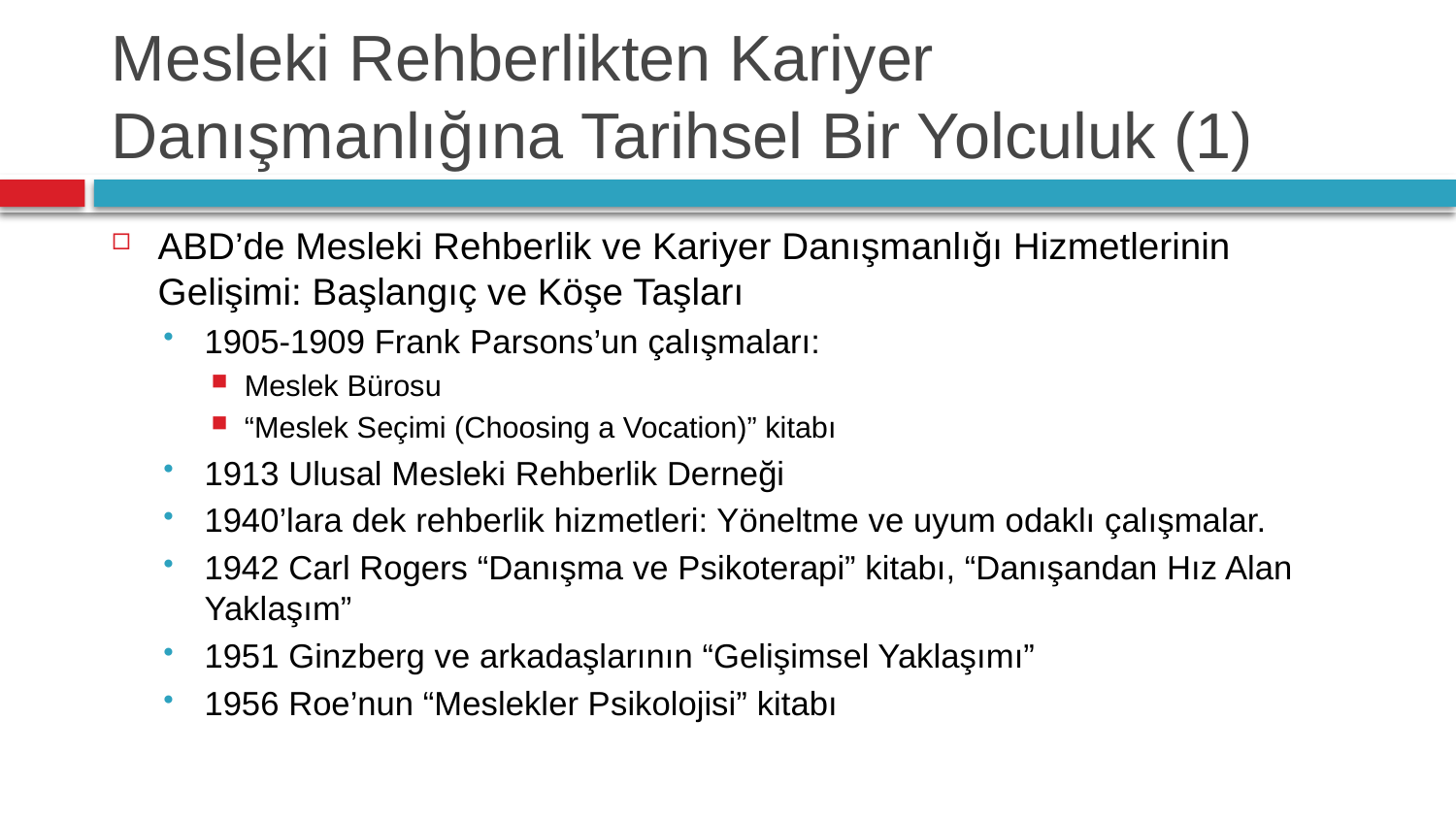

# Mesleki Rehberlikten Kariyer Danışmanlığına Tarihsel Bir Yolculuk (1)
ABD’de Mesleki Rehberlik ve Kariyer Danışmanlığı Hizmetlerinin Gelişimi: Başlangıç ve Köşe Taşları
1905-1909 Frank Parsons’un çalışmaları:
Meslek Bürosu
“Meslek Seçimi (Choosing a Vocation)” kitabı
1913 Ulusal Mesleki Rehberlik Derneği
1940’lara dek rehberlik hizmetleri: Yöneltme ve uyum odaklı çalışmalar.
1942 Carl Rogers “Danışma ve Psikoterapi” kitabı, “Danışandan Hız Alan Yaklaşım”
1951 Ginzberg ve arkadaşlarının “Gelişimsel Yaklaşımı”
1956 Roe’nun “Meslekler Psikolojisi” kitabı